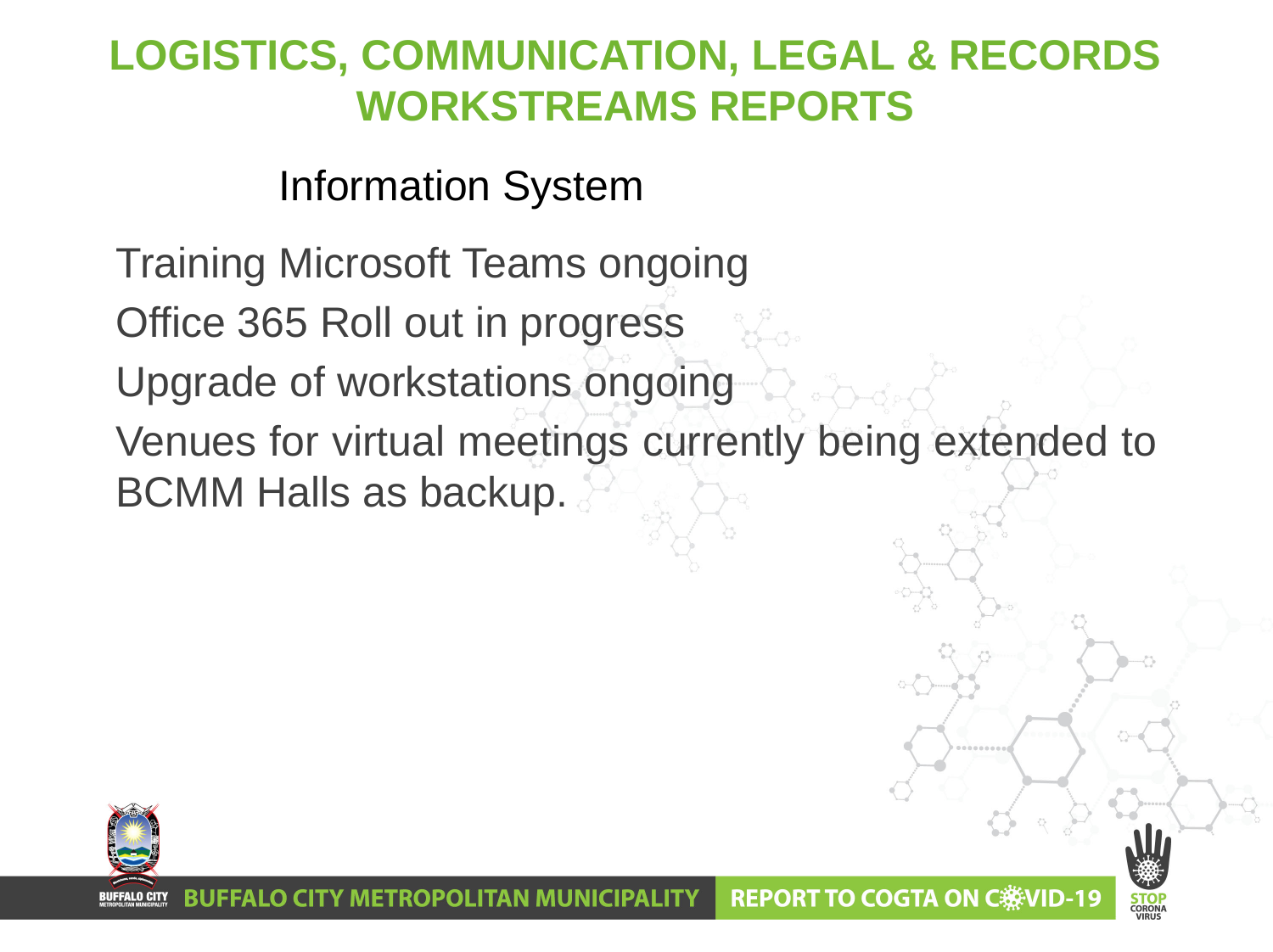

# LOGISTICS, COMMUNICATION, LEGAL & RECORDS WORKSTREAMS REPORTS
Information System
Training Microsoft Teams ongoing
Office 365 Roll out in progress
Upgrade of workstations ongoing
Venues for virtual meetings currently being extended to BCMM Halls as backup.